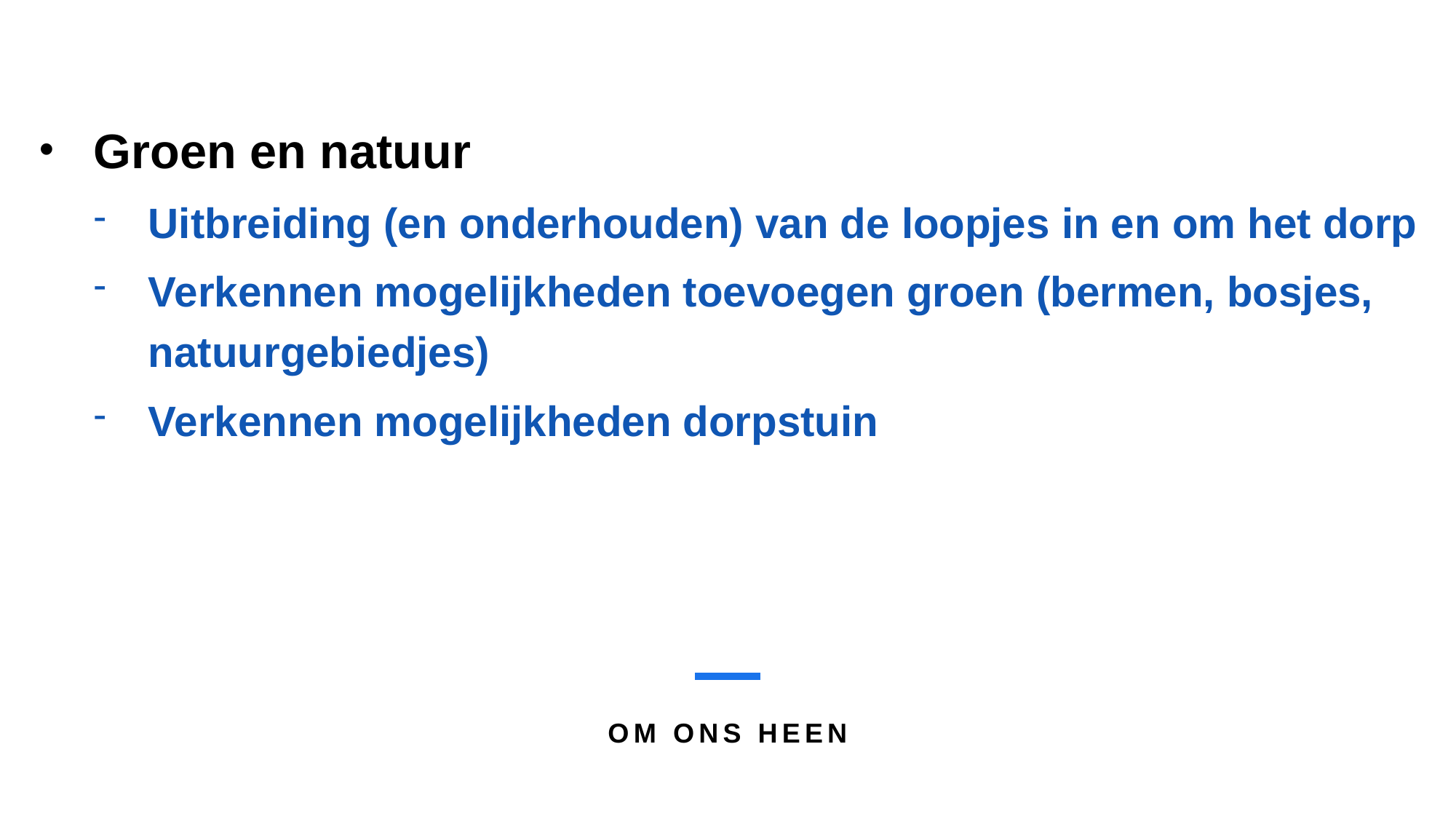

Groen en natuur
Uitbreiding (en onderhouden) van de loopjes in en om het dorp
Verkennen mogelijkheden toevoegen groen (bermen, bosjes, natuurgebiedjes)
Verkennen mogelijkheden dorpstuin

Om ons heen